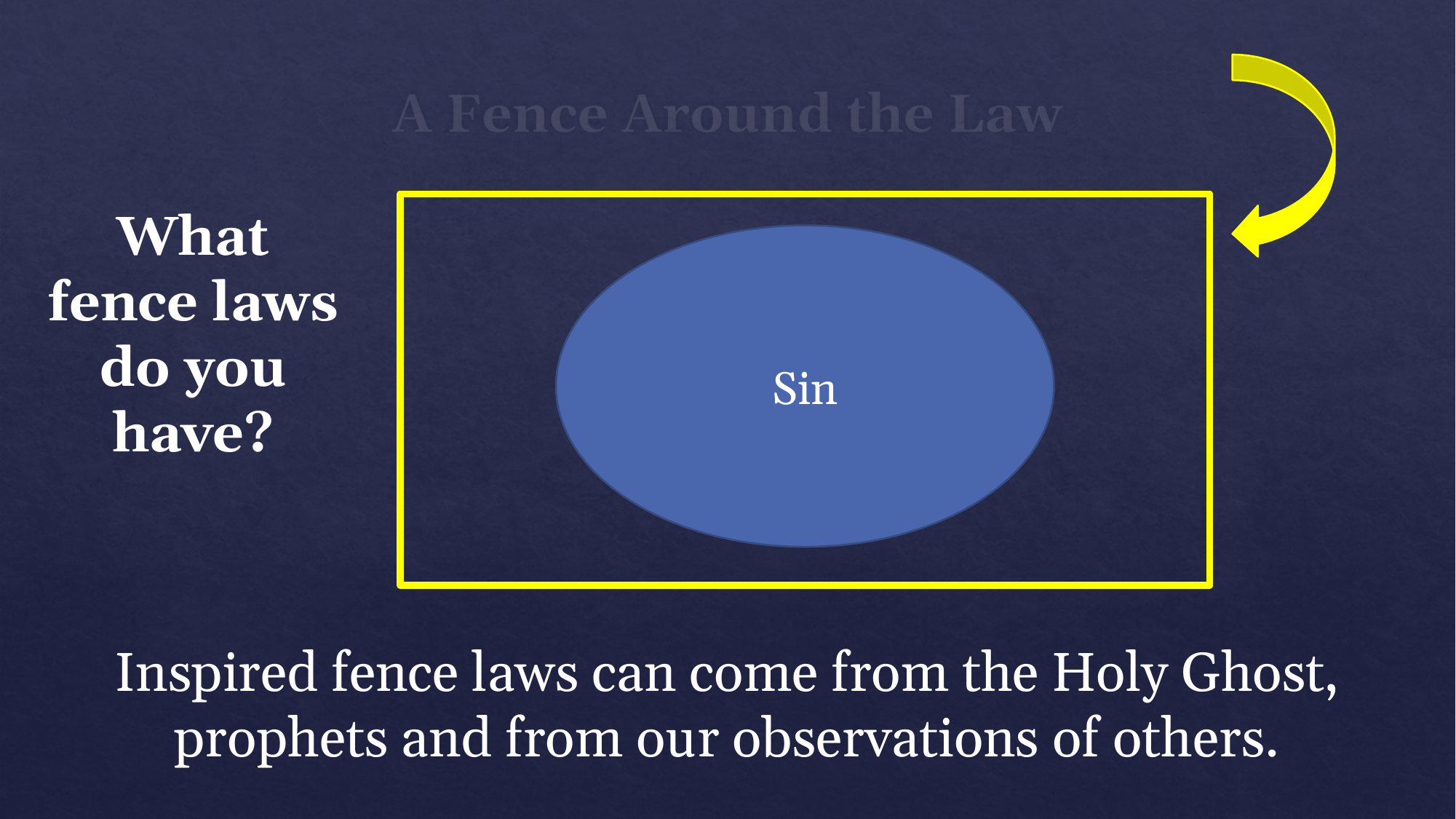

# A Fence Around the Law
What fence laws do you have?
Sin
Inspired fence laws can come from the Holy Ghost, prophets and from our observations of others.